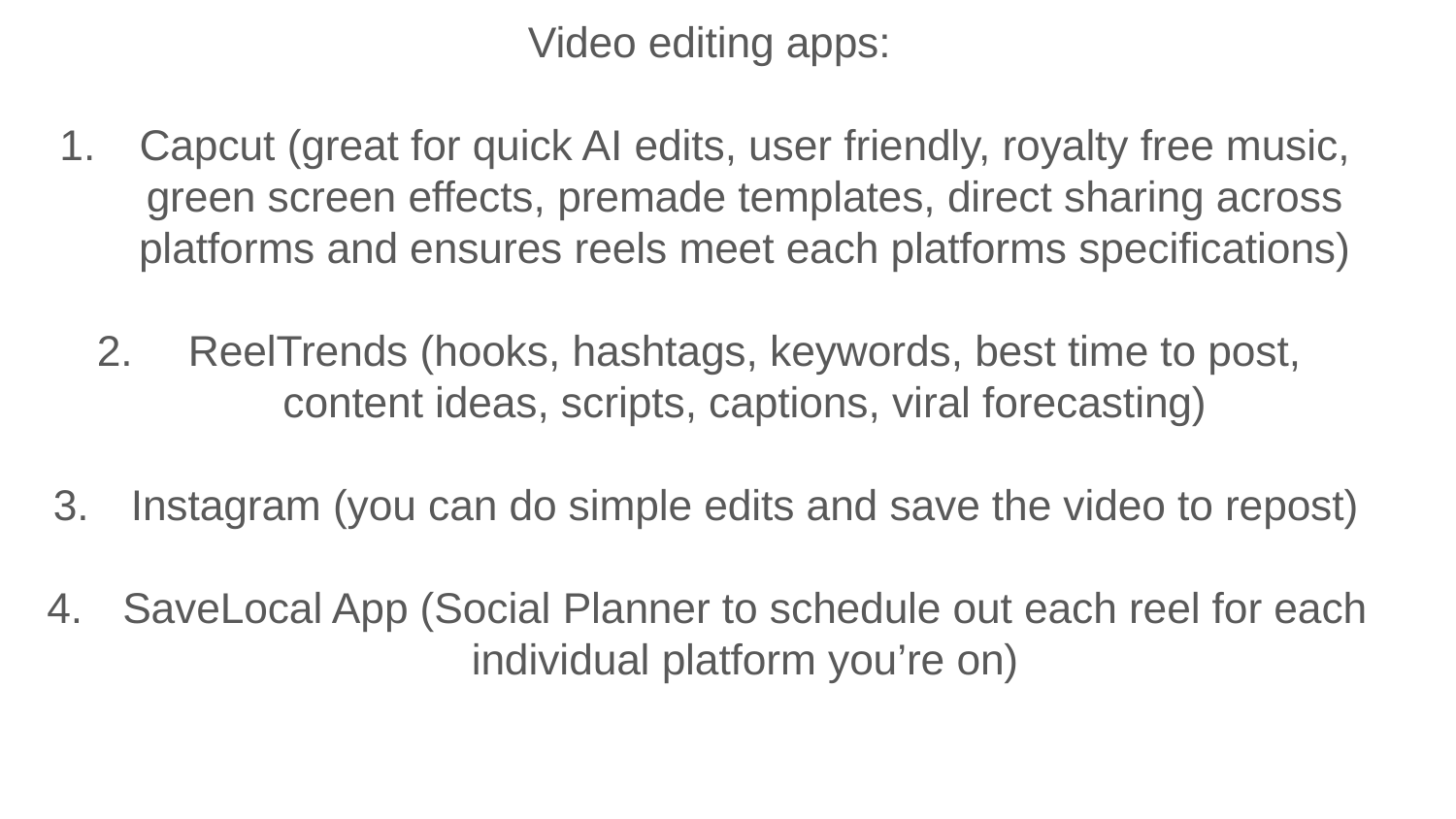

Video editing apps:

Capcut (great for quick AI edits, user friendly, royalty free music, green screen effects, premade templates, direct sharing across platforms and ensures reels meet each platforms specifications)

ReelTrends (hooks, hashtags, keywords, best time to post, content ideas, scripts, captions, viral forecasting)

Instagram (you can do simple edits and save the video to repost)

SaveLocal App (Social Planner to schedule out each reel for each individual platform you’re on)